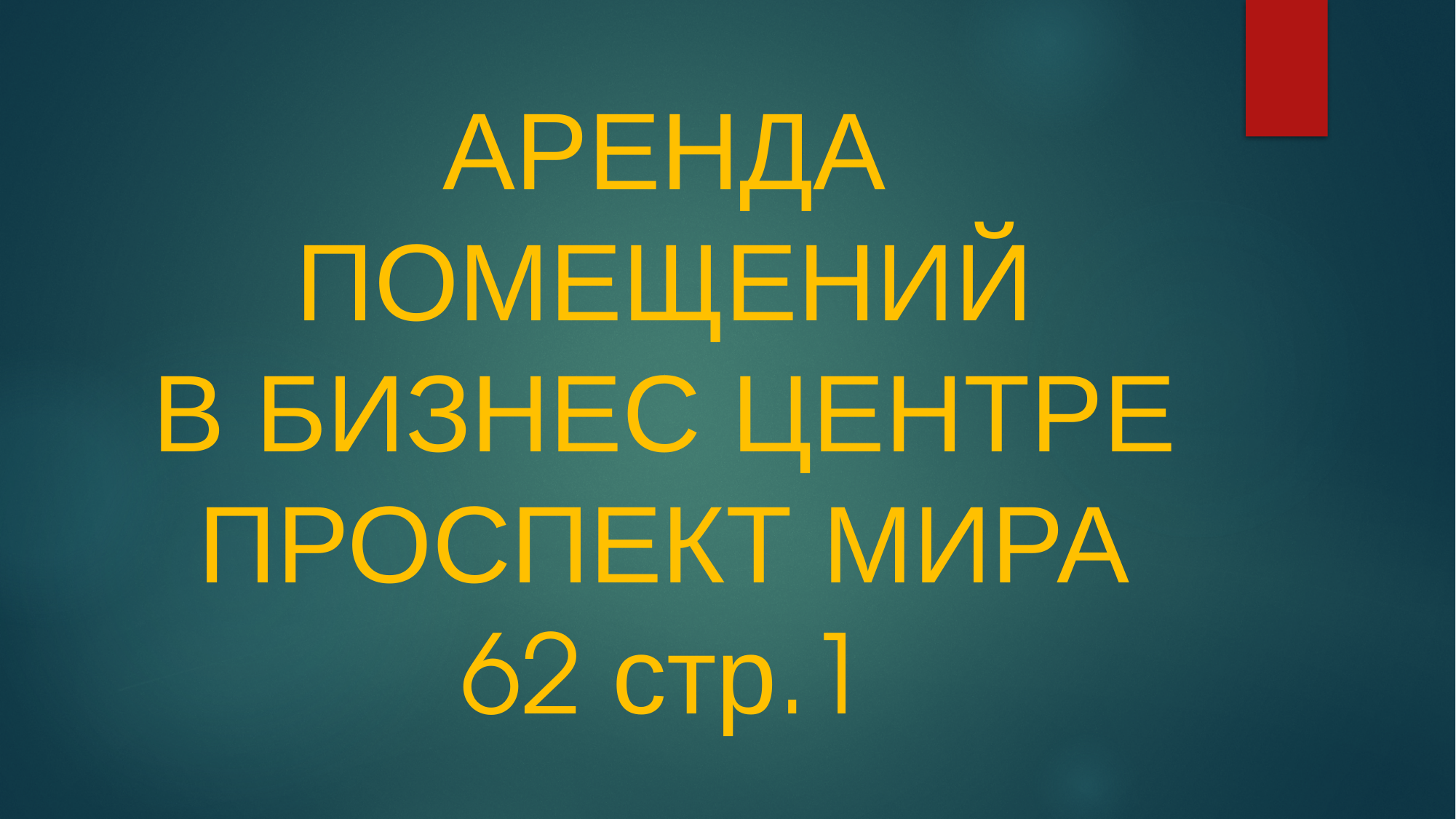

# АРЕНДА ПОМЕЩЕНИЙ В БИЗНЕС ЦЕНТРЕ ПРОСПЕКТ МИРА 62 стр.1